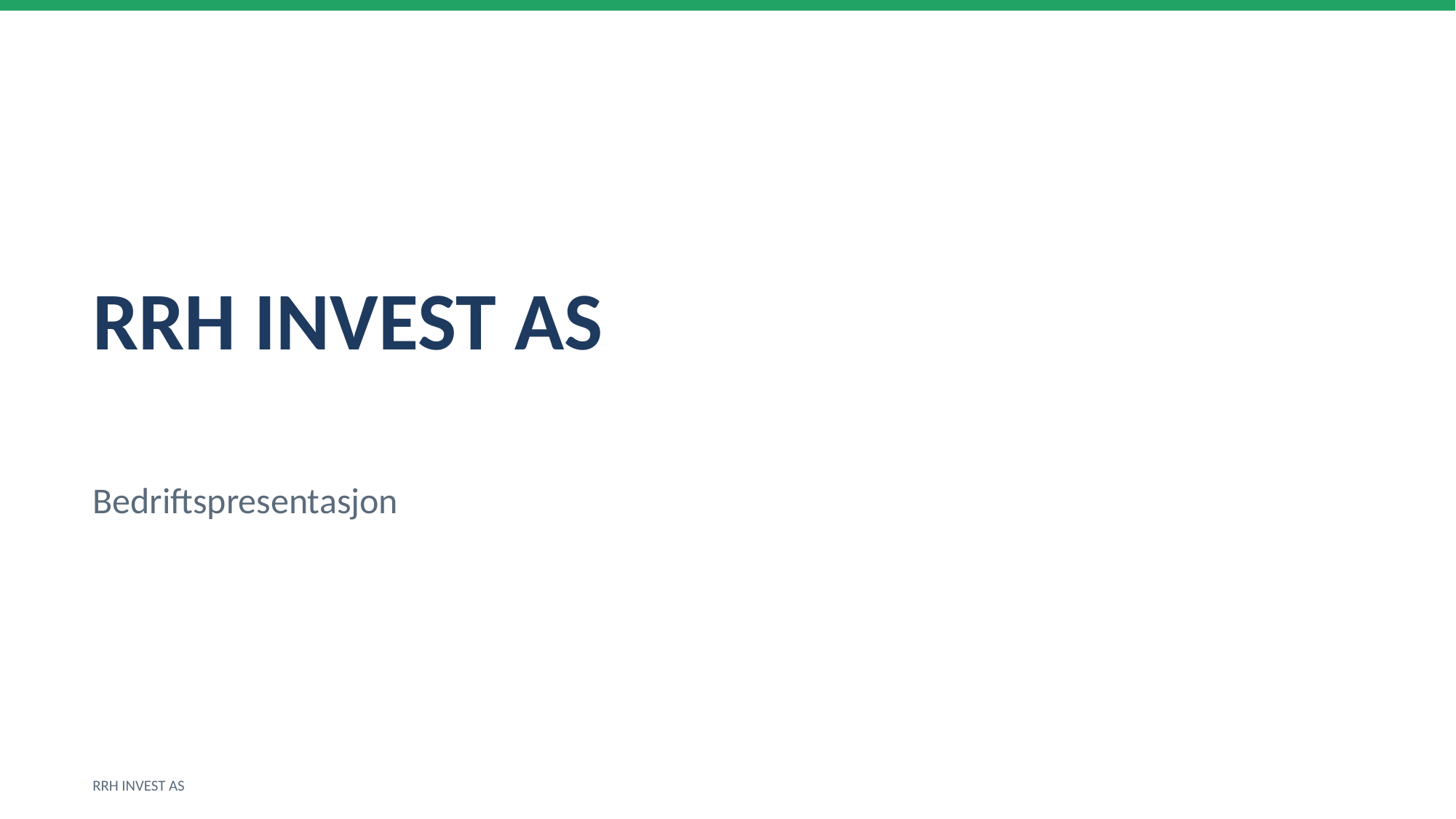

RRH INVEST AS
Bedriftspresentasjon
RRH INVEST AS